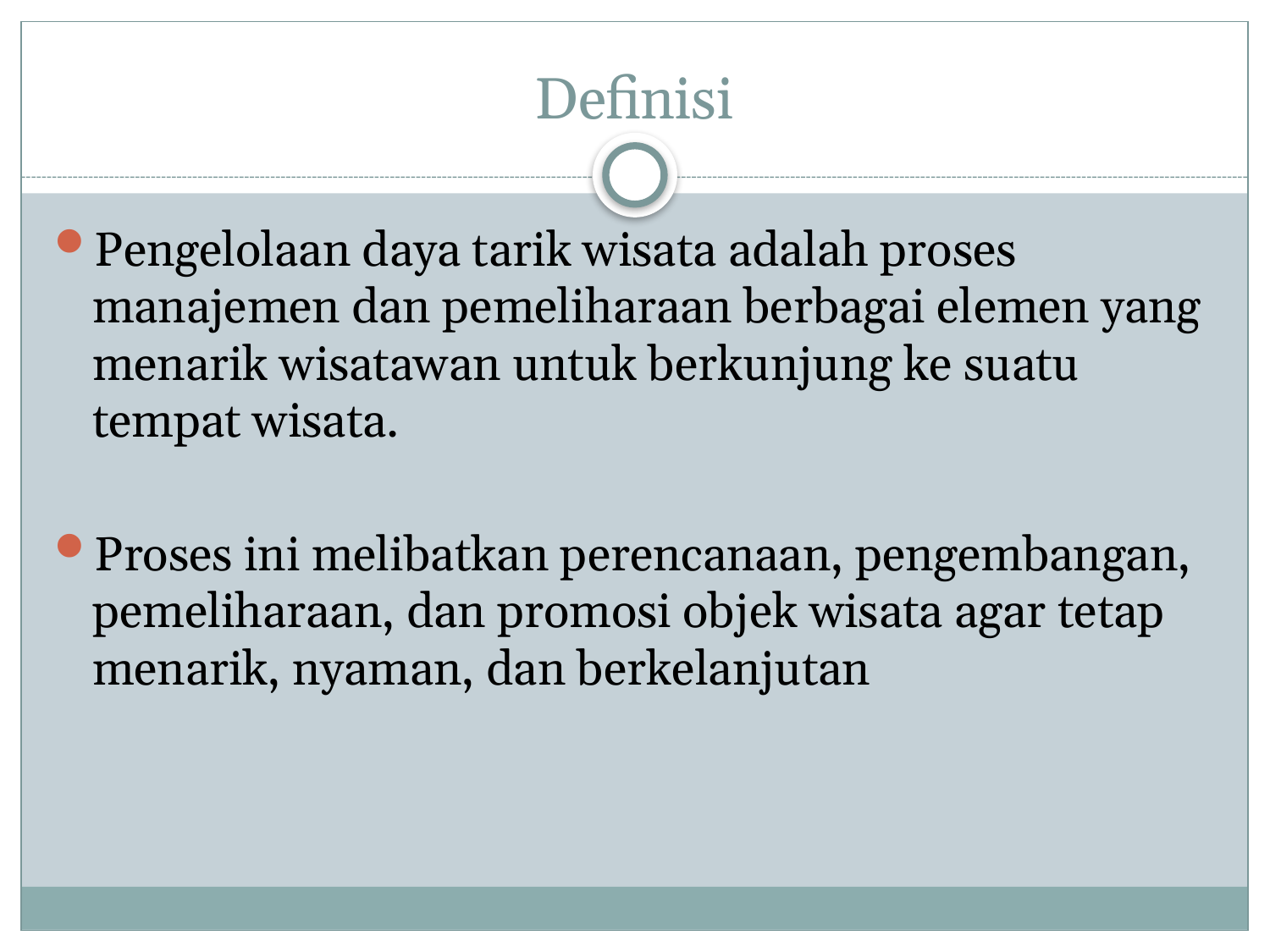

# Definisi
Pengelolaan daya tarik wisata adalah proses manajemen dan pemeliharaan berbagai elemen yang menarik wisatawan untuk berkunjung ke suatu tempat wisata.

Proses ini melibatkan perencanaan, pengembangan, pemeliharaan, dan promosi objek wisata agar tetap menarik, nyaman, dan berkelanjutan